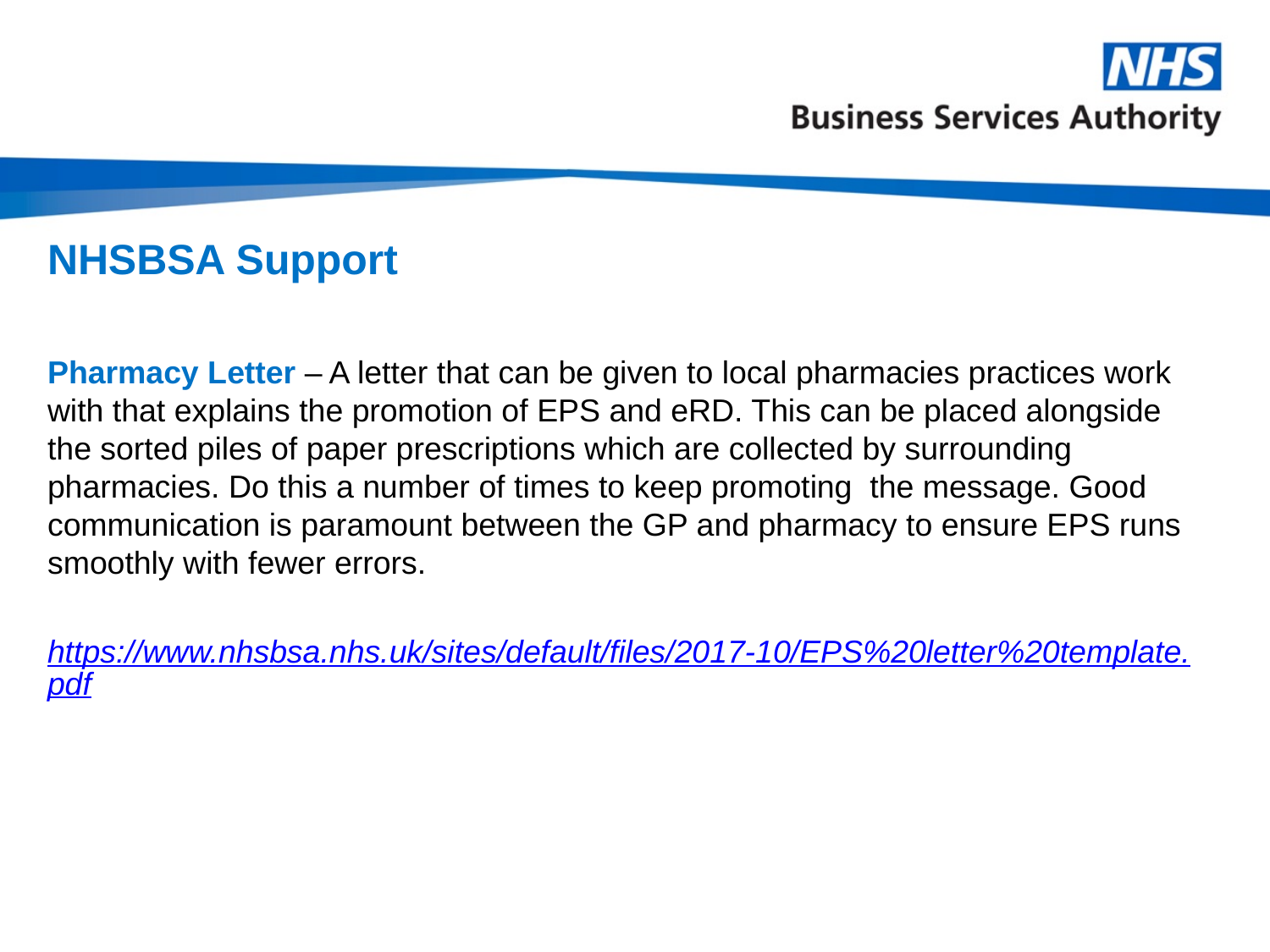

# NHSBSA Support
Pharmacy Letter – A letter that can be given to local pharmacies practices work with that explains the promotion of EPS and eRD. This can be placed alongside the sorted piles of paper prescriptions which are collected by surrounding pharmacies. Do this a number of times to keep promoting  the message. Good communication is paramount between the GP and pharmacy to ensure EPS runs smoothly with fewer errors.

https://www.nhsbsa.nhs.uk/sites/default/files/2017-10/EPS%20letter%20template.pdf